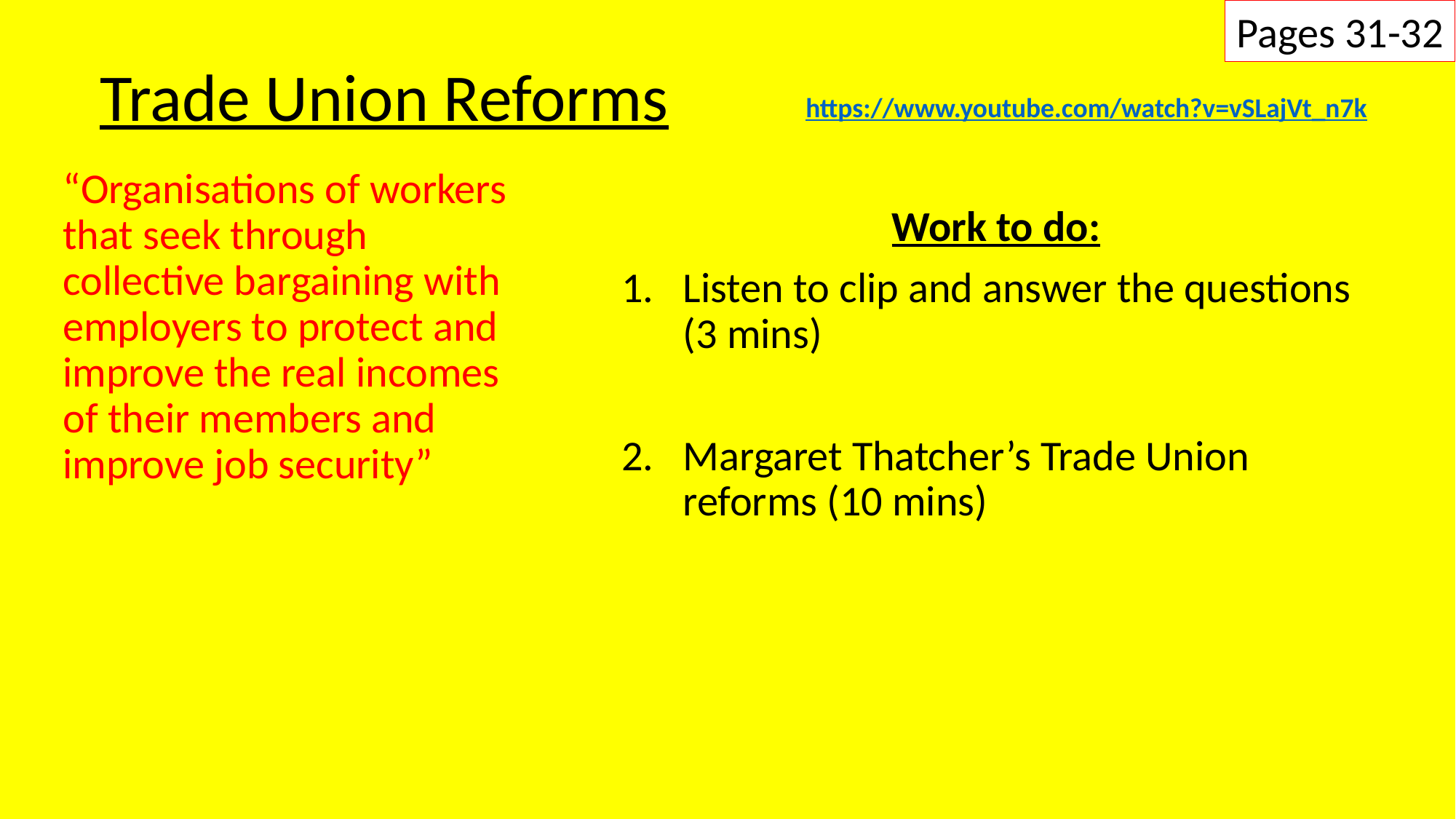

Pages 31-32
# Trade Union Reforms
https://www.youtube.com/watch?v=vSLajVt_n7k
“Organisations of workers that seek through collective bargaining with employers to protect and improve the real incomes of their members and improve job security”
Work to do:
Listen to clip and answer the questions (3 mins)

Margaret Thatcher’s Trade Union reforms (10 mins)